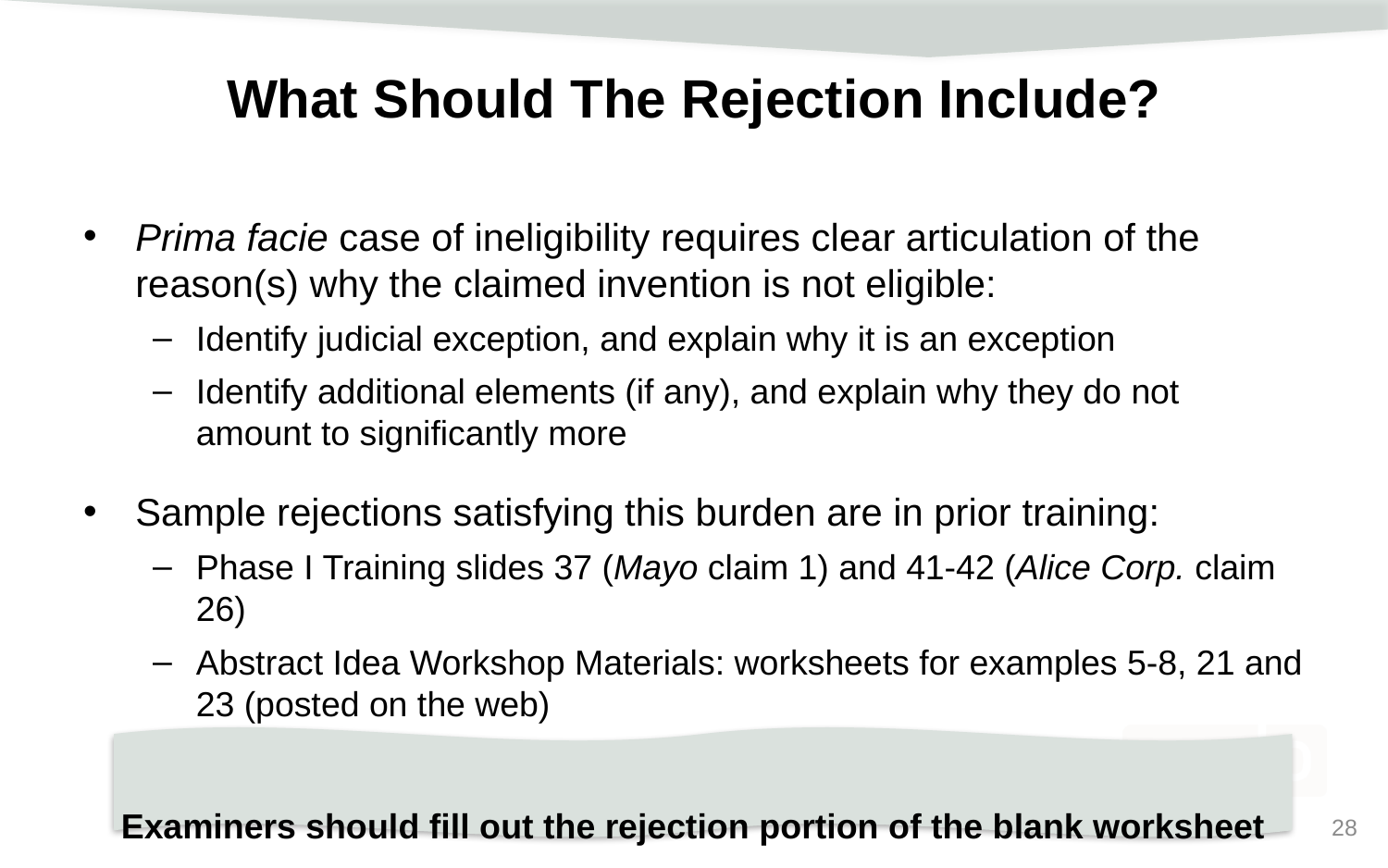

# What Should The Rejection Include?
Prima facie case of ineligibility requires clear articulation of the reason(s) why the claimed invention is not eligible:
Identify judicial exception, and explain why it is an exception
Identify additional elements (if any), and explain why they do not amount to significantly more
Sample rejections satisfying this burden are in prior training:
Phase I Training slides 37 (Mayo claim 1) and 41-42 (Alice Corp. claim 26)
Abstract Idea Workshop Materials: worksheets for examples 5-8, 21 and 23 (posted on the web)

Examiners should fill out the rejection portion of the blank worksheet

28